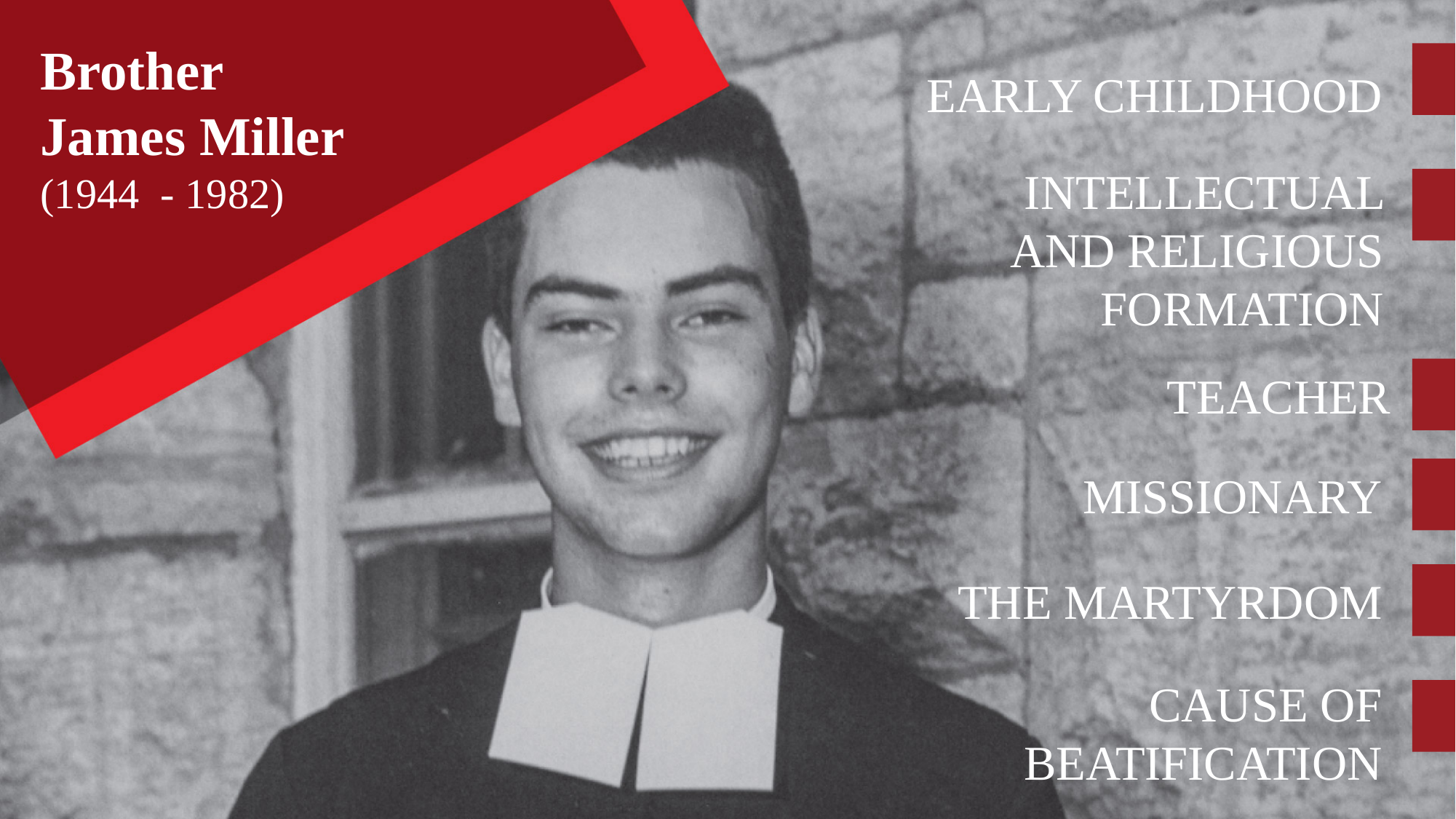

Brother
James Miller
(1944  - 1982)

EARLY CHILDHOOD
INTELLECTUAL AND RELIGIOUS FORMATION

 TEACHER

MISSIONARY

THE MARTYRDOM
CAUSE OF BEATIFICATION